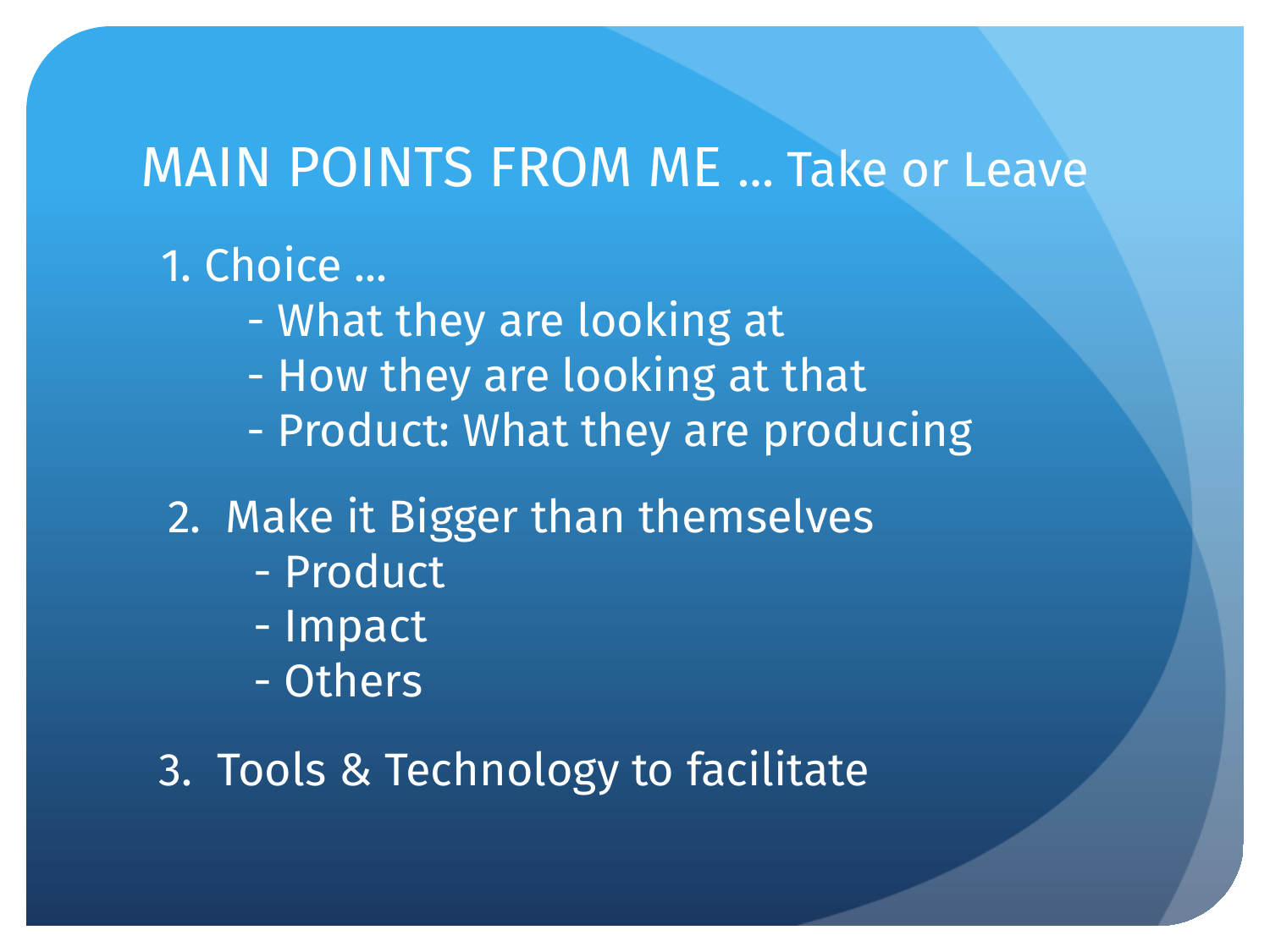

MAIN POINTS FROM ME … Take or Leave
# 1. Choice ... - What they are looking at - How they are looking at that - Product: What they are producing
2.  Make it Bigger than themselves
       - Product
       - Impact
       - Others
3.  Tools & Technology to facilitate